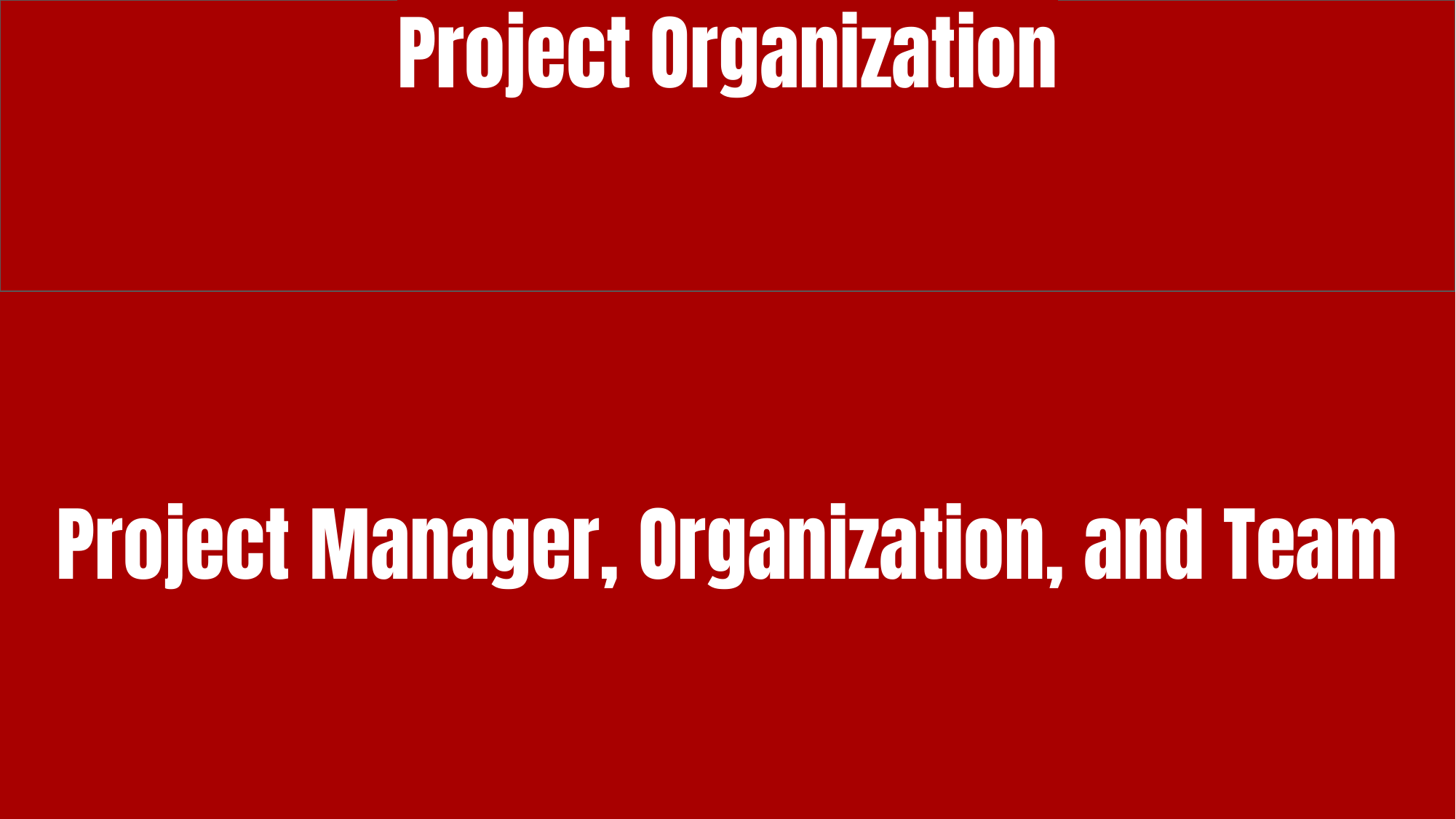

# Project Organization Project Manager, Organization, and Team